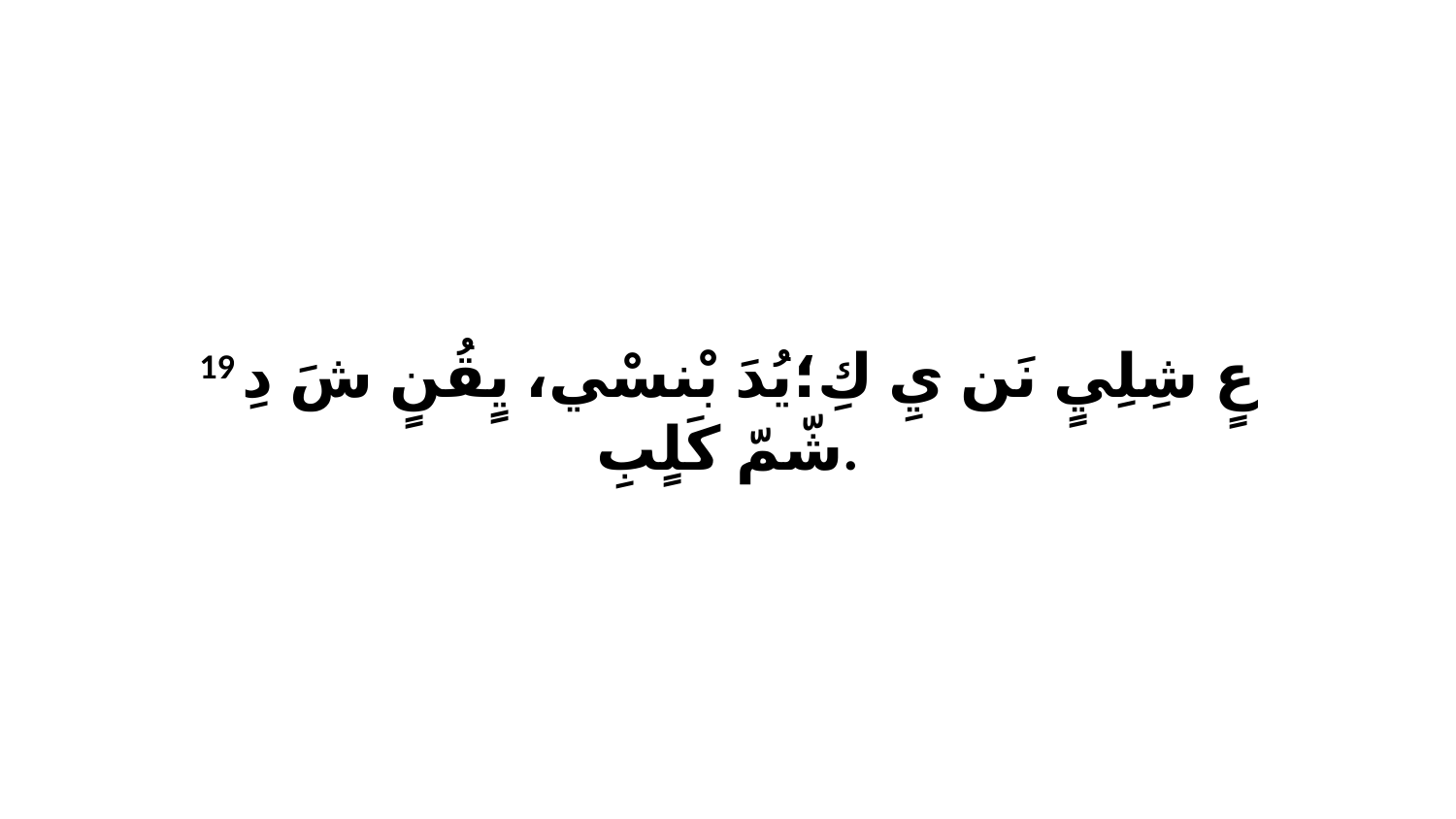

19 عٍ شِلِيٍ نَن يِ كِ؛يُدَ بْنسْي، يٍقُنٍ شَ دِ شّمّ كَلٍبِ.